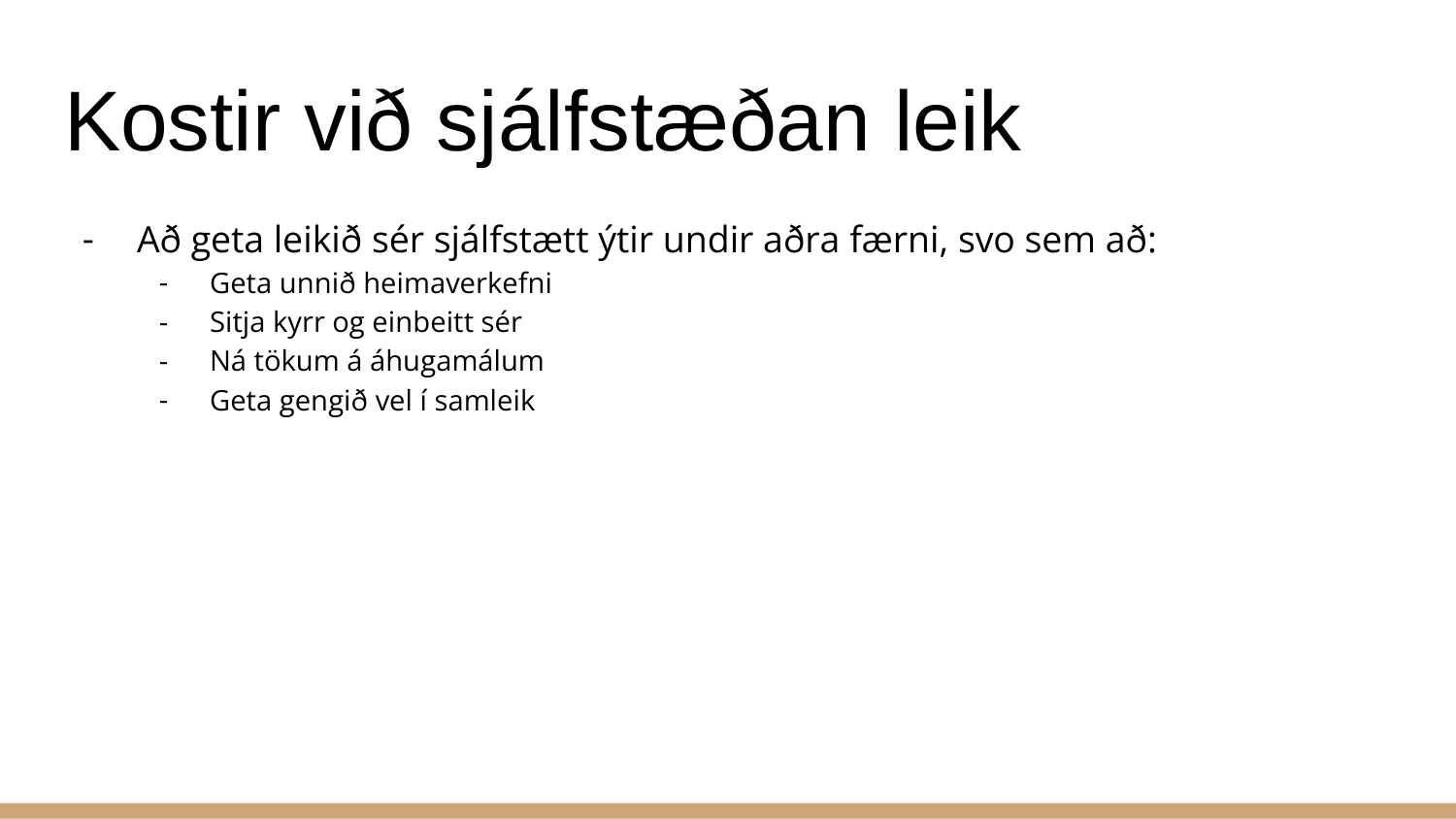

# Kostir við sjálfstæðan leik
Að geta leikið sér sjálfstætt ýtir undir aðra færni, svo sem að:
Geta unnið heimaverkefni
Sitja kyrr og einbeitt sér
Ná tökum á áhugamálum
Geta gengið vel í samleik